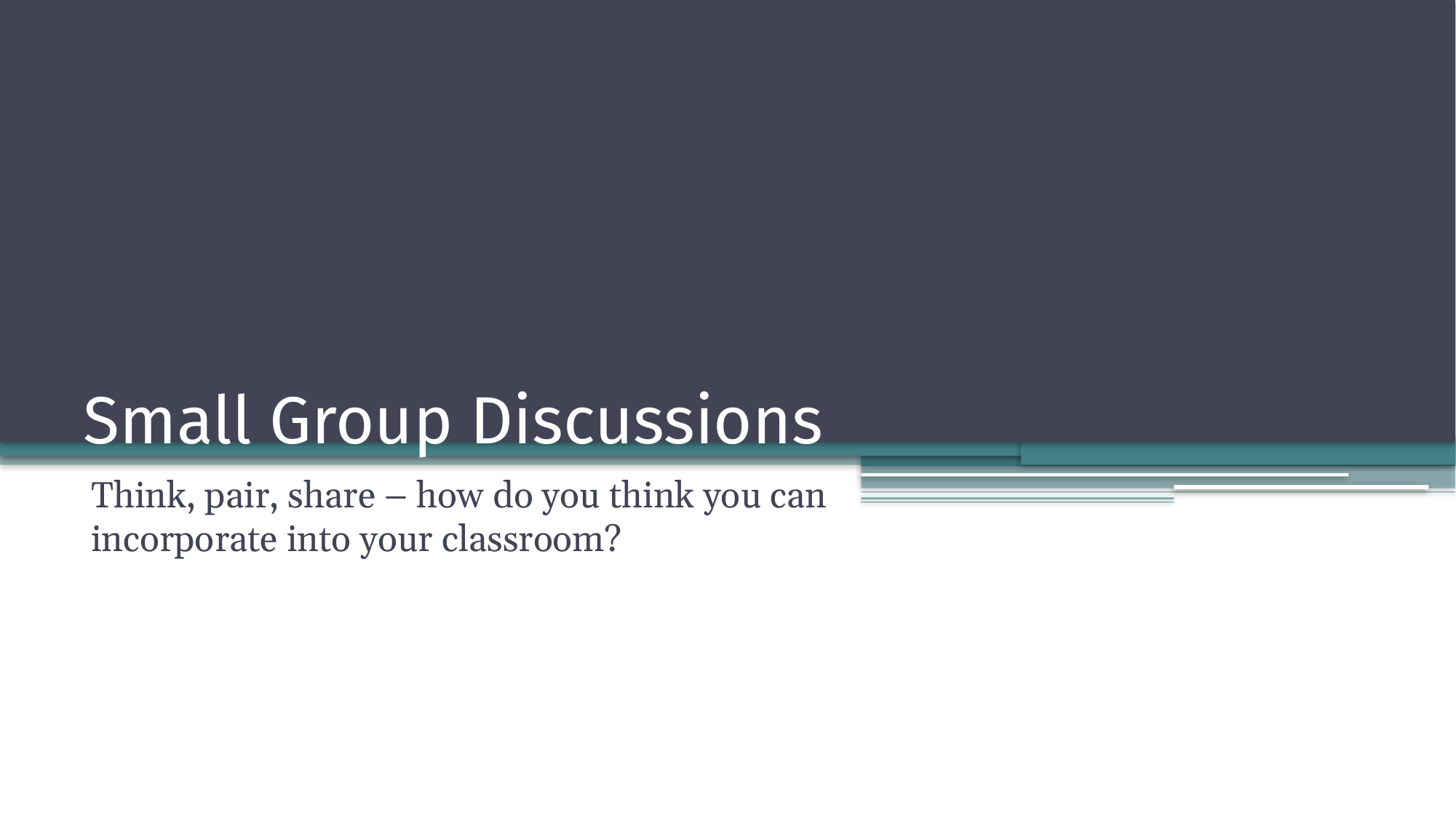

# Small Group Discussions
Think, pair, share – how do you think you can incorporate into your classroom?